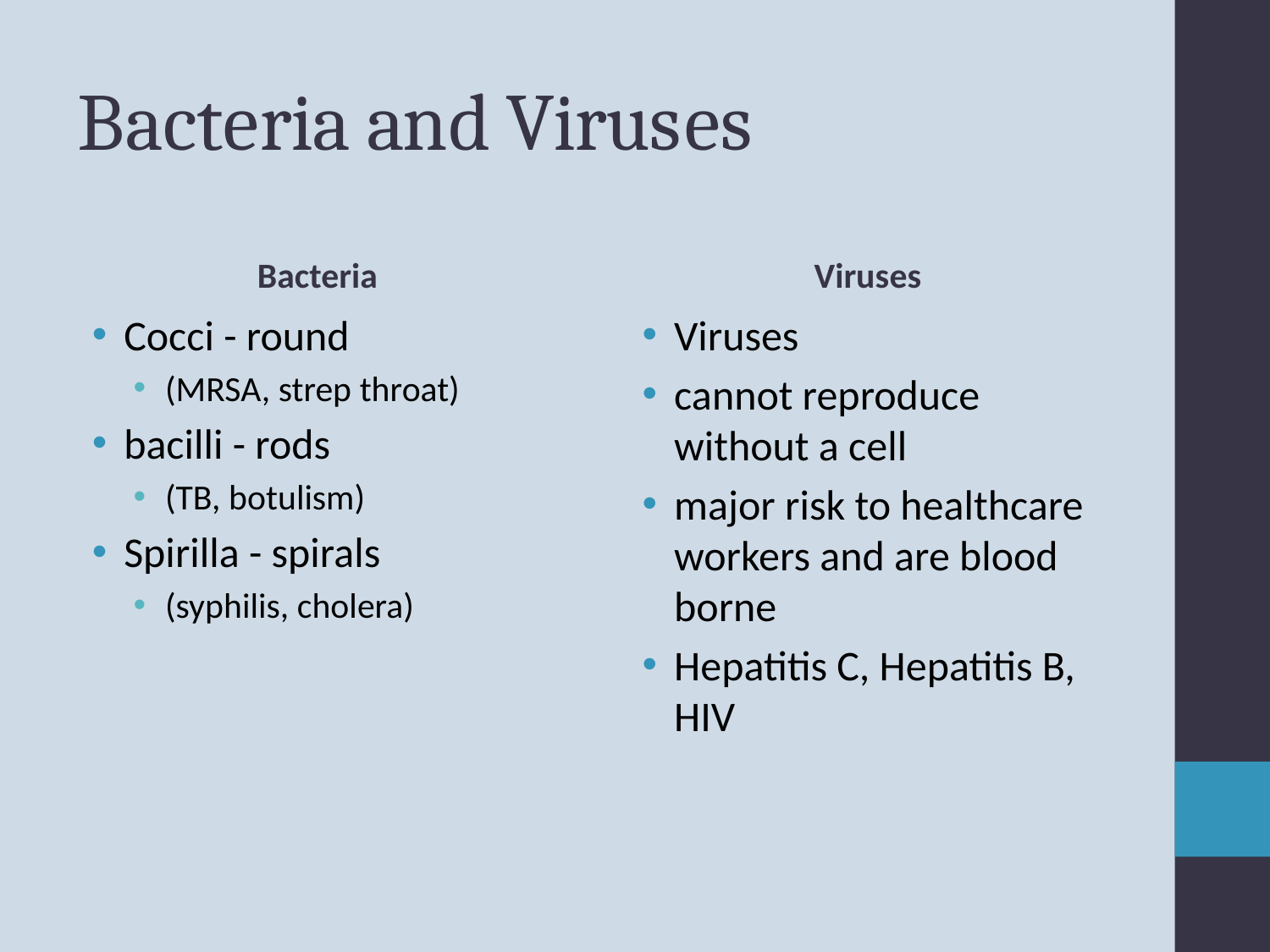

# Bacteria and Viruses
Bacteria
Viruses
Cocci - round
(MRSA, strep throat)
bacilli - rods
(TB, botulism)
Spirilla - spirals
(syphilis, cholera)

Viruses
cannot reproduce without a cell
major risk to healthcare workers and are blood borne
Hepatitis C, Hepatitis B, HIV